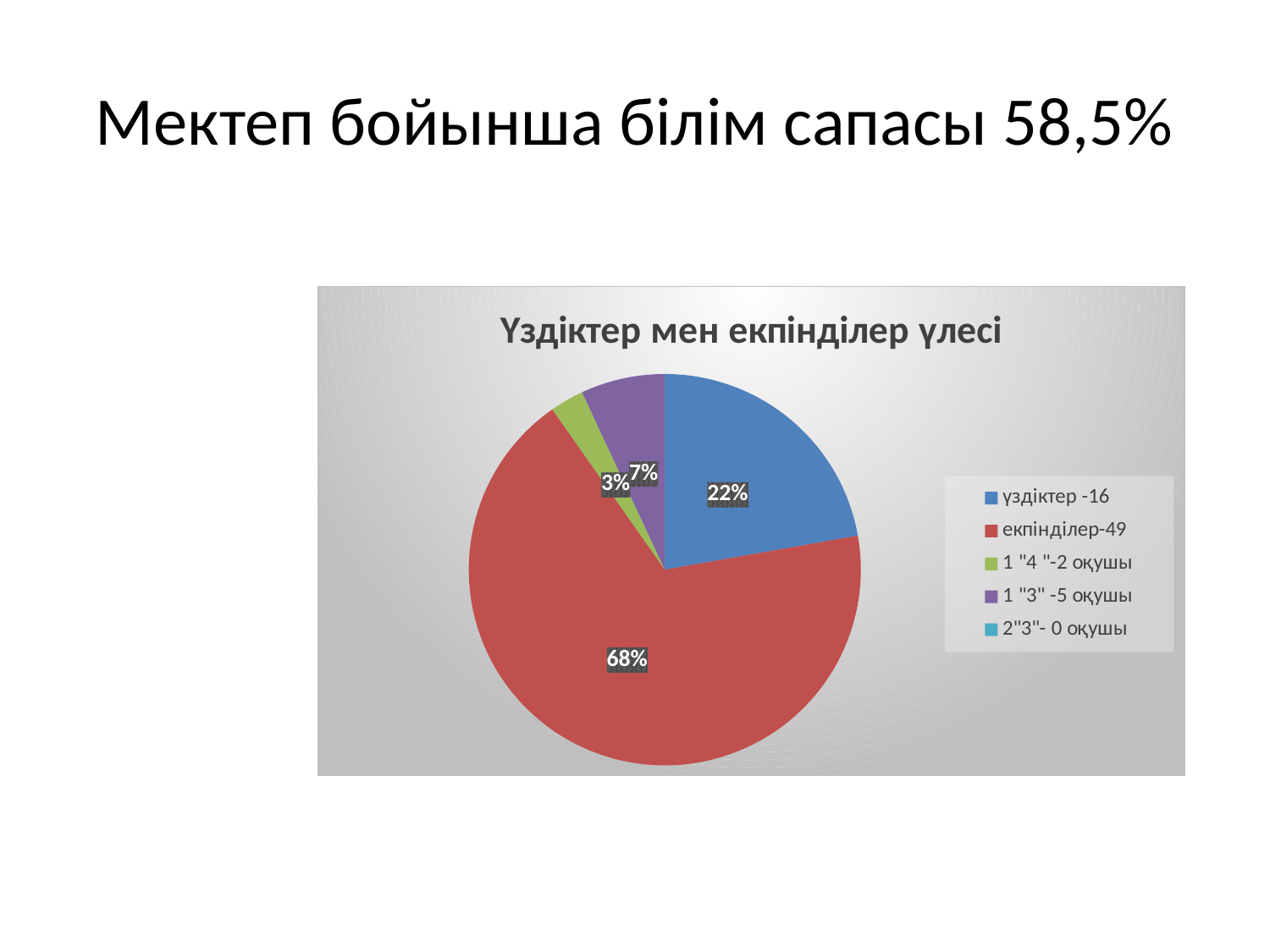

# Мектеп бойынша білім сапасы 58,5%

### Chart: Үздіктер мен екпінділер үлесі

| Category |  |  |
|---|---|---|
| үздіктер -16 | 16.0 | 14.0 |
| екпінділер-49 | 49.0 | 55.0 |
| 1 "4 "-2 оқушы | 2.0 | 1.0 |
| 1 "3" -5 оқушы | 5.0 | 4.0 |
| 2"3"- 0 оқушы | 0.0 | 7.0 |